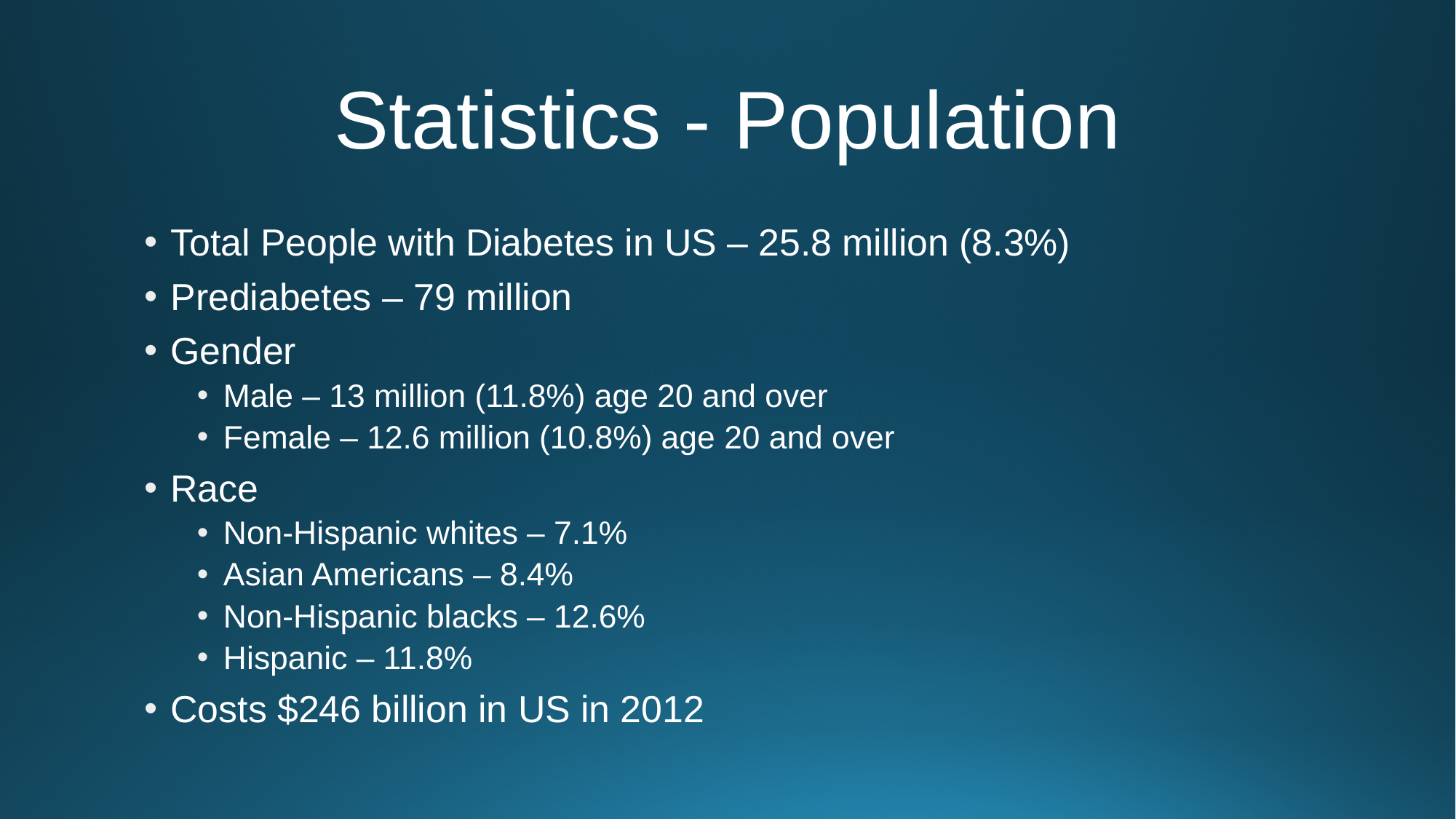

# Statistics - Population
Total People with Diabetes in US – 25.8 million (8.3%)
Prediabetes – 79 million
Gender
Male – 13 million (11.8%) age 20 and over
Female – 12.6 million (10.8%) age 20 and over
Race
Non-Hispanic whites – 7.1%
Asian Americans – 8.4%
Non-Hispanic blacks – 12.6%
Hispanic – 11.8%
Costs $246 billion in US in 2012